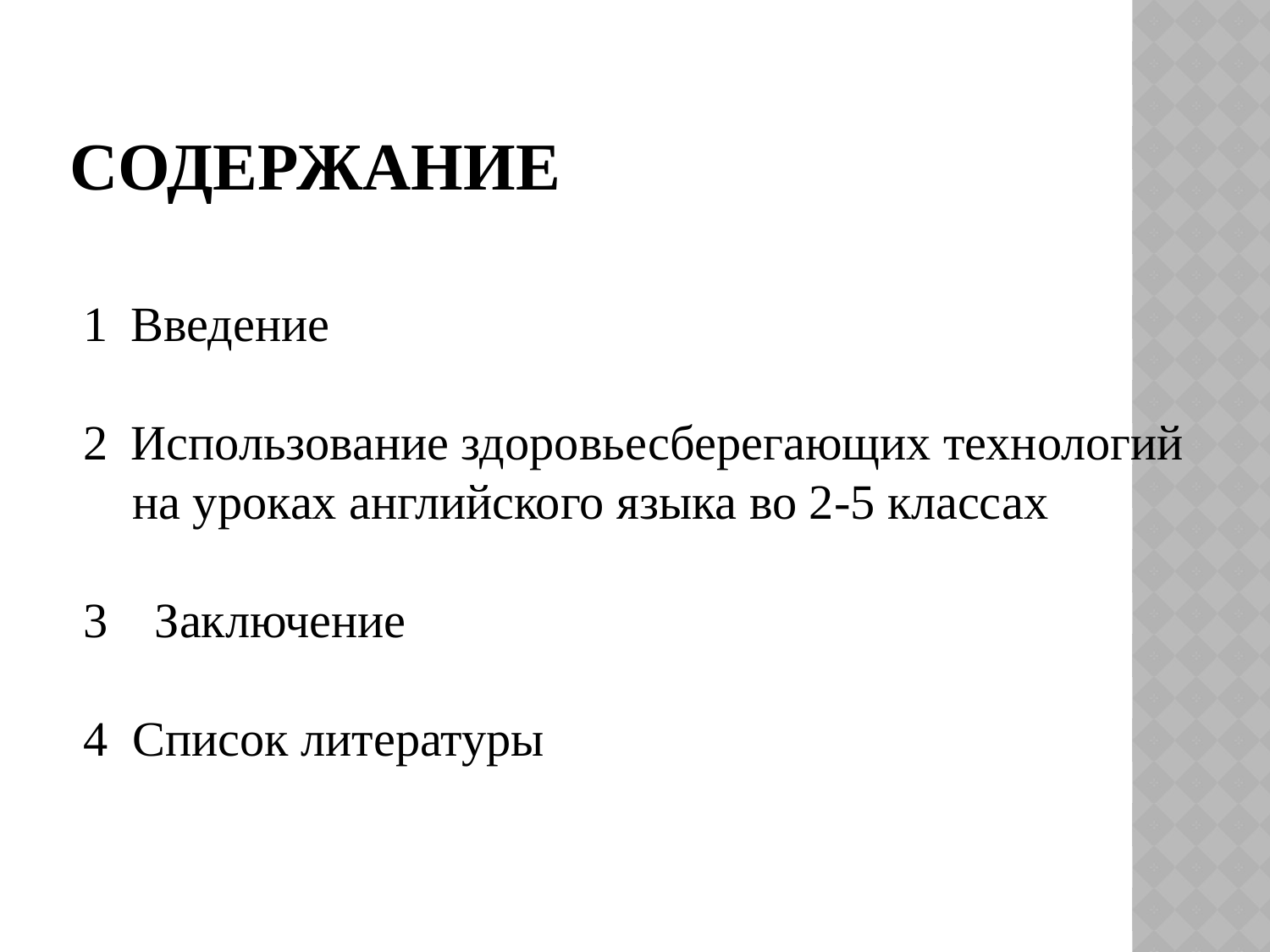

# Содержание
Введение

Использование здоровьесберегающих технологий
    на уроках английского языка во 2-5 классах

Заключение

4  Список литературы